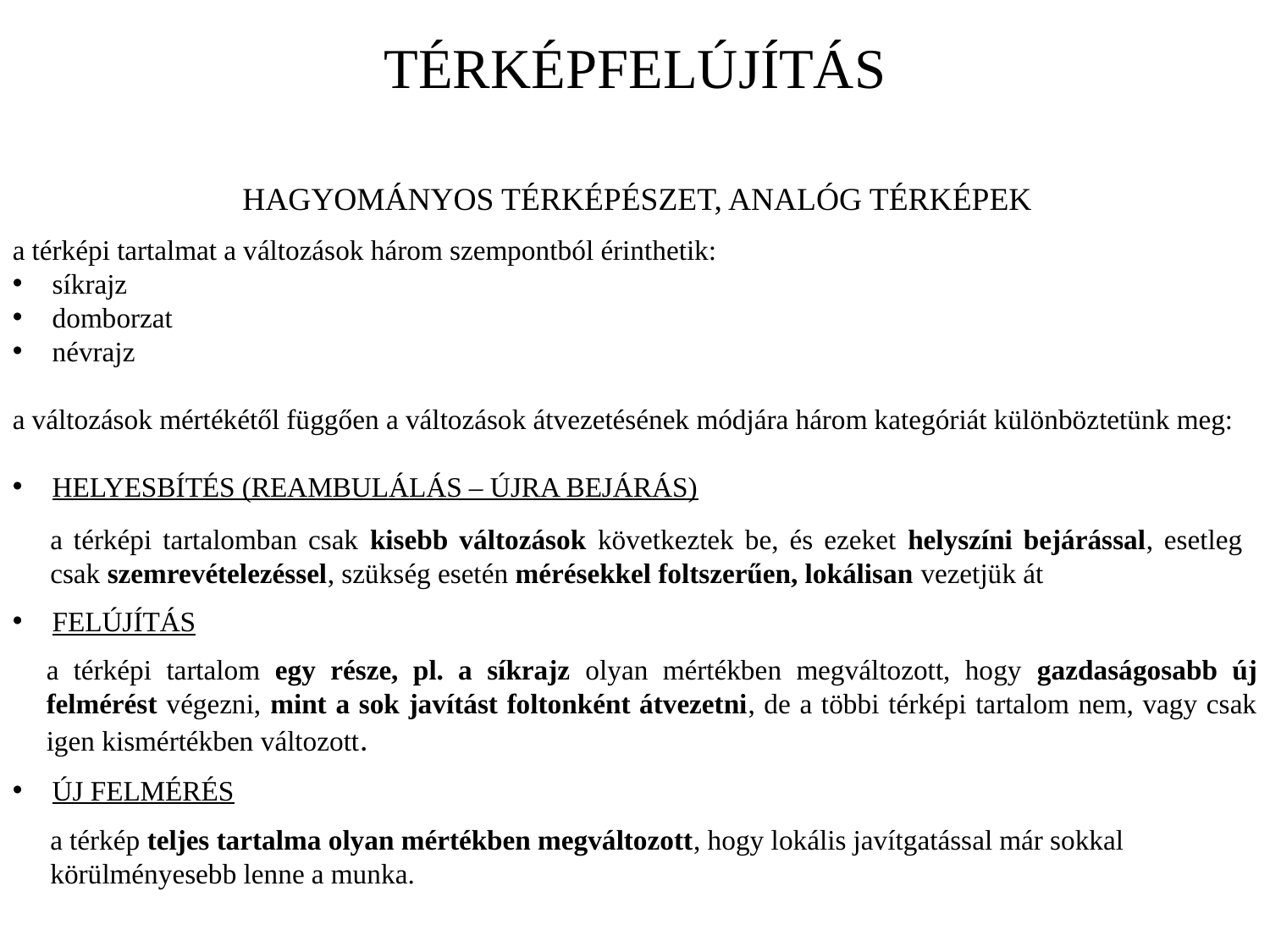

TÉRKÉPFELÚJÍTÁS
HAGYOMÁNYOS TÉRKÉPÉSZET, ANALÓG TÉRKÉPEK
a térképi tartalmat a változások három szempontból érinthetik:
síkrajz
domborzat
névrajz

a változások mértékétől függően a változások átvezetésének módjára három kategóriát különböztetünk meg:

HELYESBÍTÉS (REAMBULÁLÁS – ÚJRA BEJÁRÁS)

FELÚJÍTÁS

ÚJ FELMÉRÉS

a térképi tartalomban csak kisebb változások következtek be, és ezeket helyszíni bejárással, esetleg csak szemrevételezéssel, szükség esetén mérésekkel foltszerűen, lokálisan vezetjük át
a térképi tartalom egy része, pl. a síkrajz olyan mértékben megváltozott, hogy gazdaságosabb új felmérést végezni, mint a sok javítást foltonként átvezetni, de a többi térképi tartalom nem, vagy csak igen kismértékben változott.
a térkép teljes tartalma olyan mértékben megváltozott, hogy lokális javítgatással már sokkal körülményesebb lenne a munka.